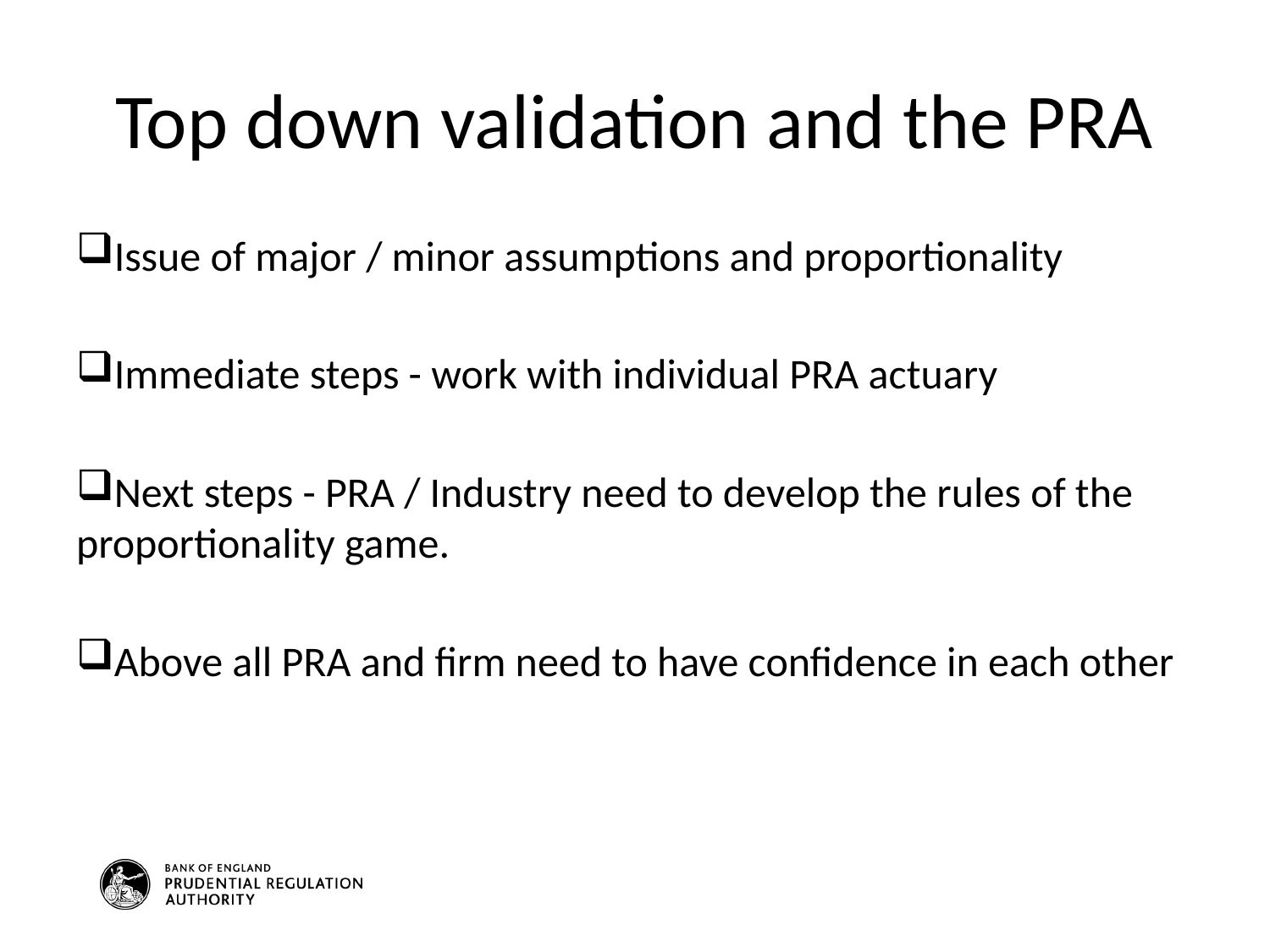

Top down validation and the PRA
Issue of major / minor assumptions and proportionality

Immediate steps - work with individual PRA actuary

Next steps - PRA / Industry need to develop the rules of the proportionality game.

Above all PRA and firm need to have confidence in each other